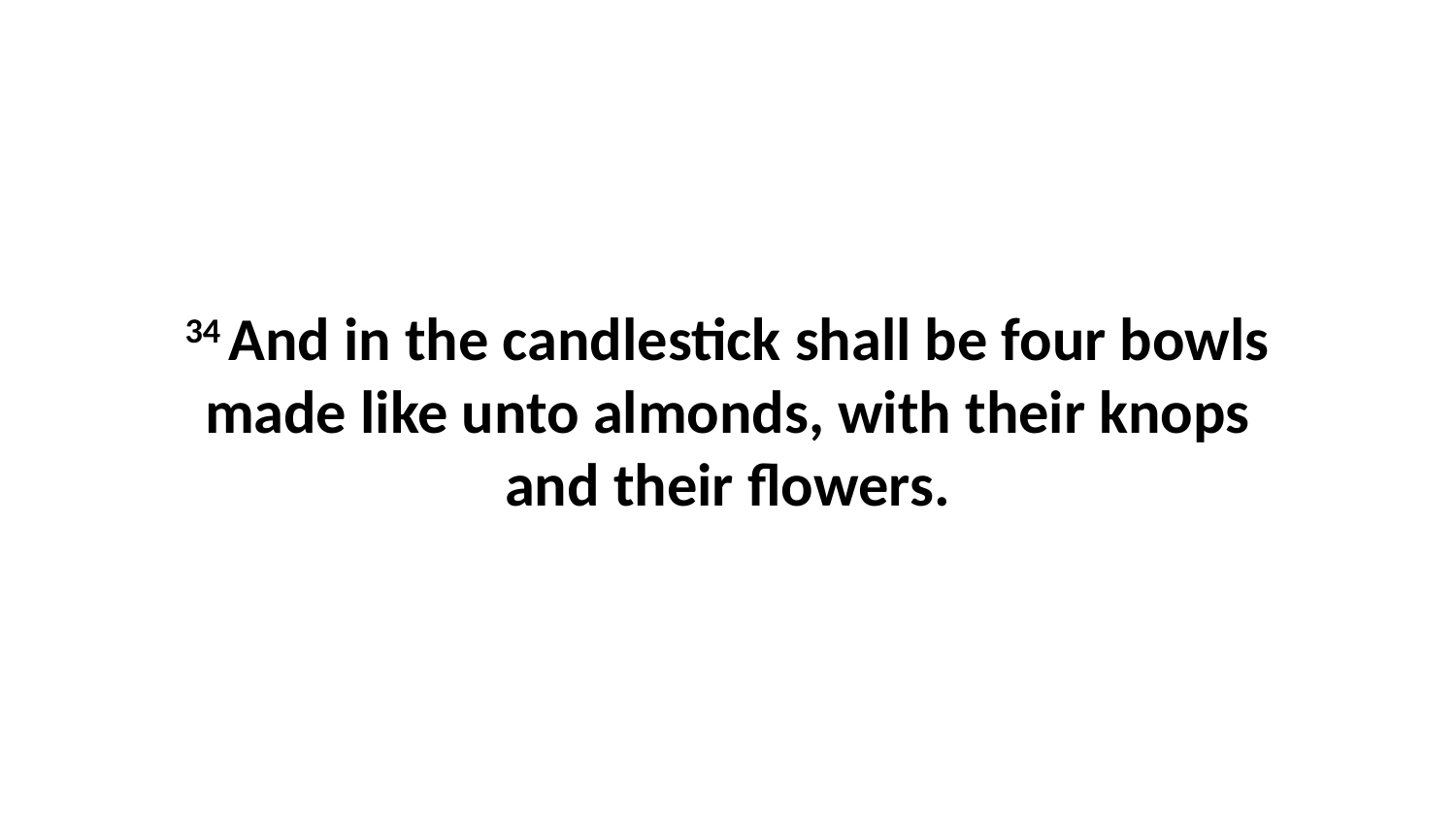

34 And in the candlestick shall be four bowls made like unto almonds, with their knops and their flowers.